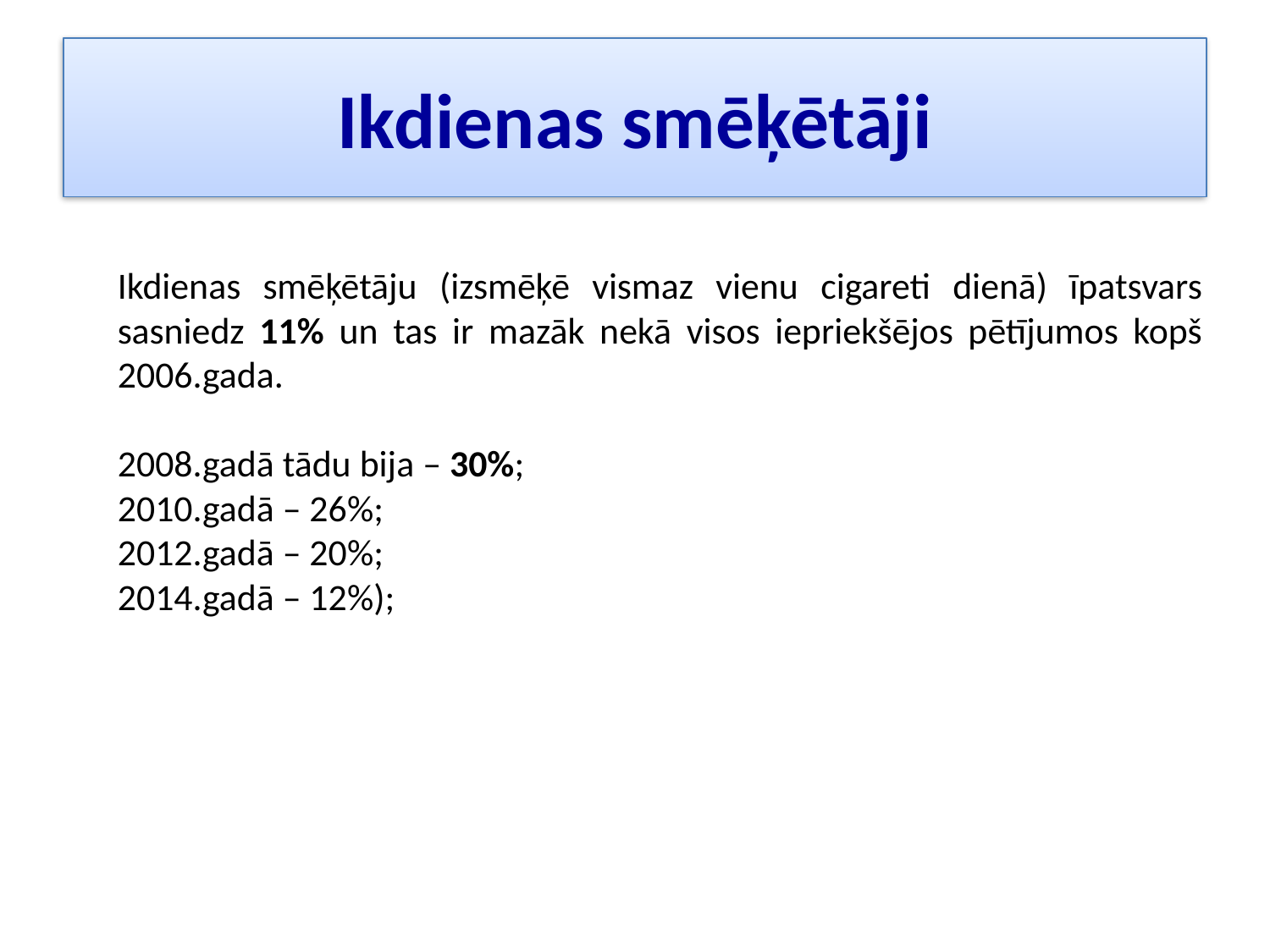

# Ikdienas smēķētāji
Ikdienas smēķētāju (izsmēķē vismaz vienu cigareti dienā) īpatsvars sasniedz 11% un tas ir mazāk nekā visos iepriekšējos pētījumos kopš 2006.gada.

2008.gadā tādu bija – 30%;
2010.gadā – 26%;
2012.gadā – 20%;
2014.gadā – 12%);